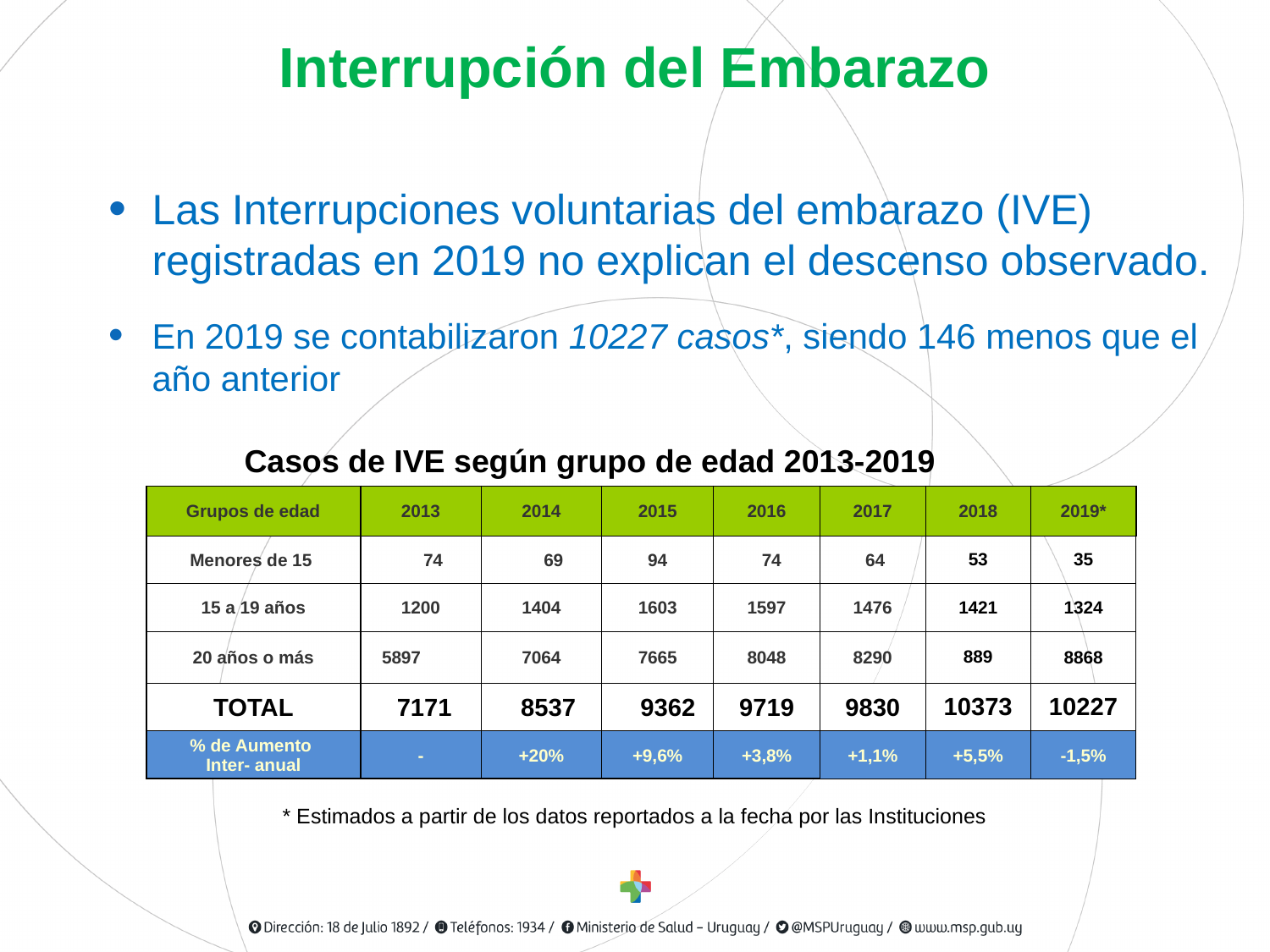

Interrupción del Embarazo
Las Interrupciones voluntarias del embarazo (IVE) registradas en 2019 no explican el descenso observado.

En 2019 se contabilizaron 10227 casos*, siendo 146 menos que el año anterior

 Casos de IVE según grupo de edad 2013-2019

| Grupos de edad | 2013 | 2014 | 2015 | 2016 | 2017 | 2018 | 2019\* |
| --- | --- | --- | --- | --- | --- | --- | --- |
| Menores de 15 | 74 | 69 | 94 | 74 | 64 | 53 | 35 |
| 15 a 19 años | 1200 | 1404 | 1603 | 1597 | 1476 | 1421 | 1324 |
| 20 años o más | 5897 | 7064 | 7665 | 8048 | 8290 | 889 | 8868 |
| TOTAL | 7171 | 8537 | 9362 | 9719 | 9830 | 10373 | 10227 |
| % de Aumento Inter- anual | - | +20% | +9,6% | +3,8% | +1,1% | +5,5% | -1,5% |
* Estimados a partir de los datos reportados a la fecha por las Instituciones